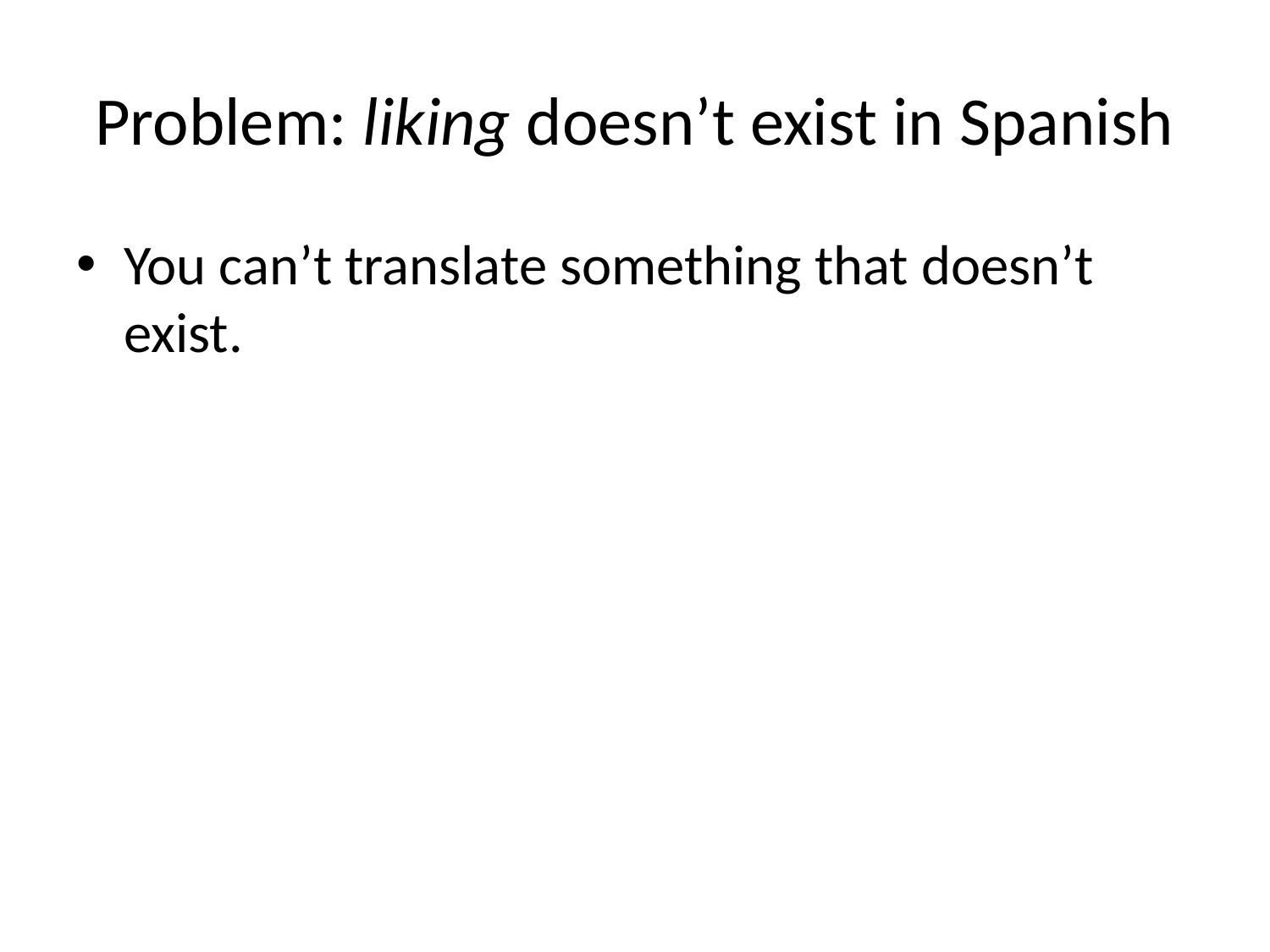

# Problem: liking doesn’t exist in Spanish
You can’t translate something that doesn’t exist.